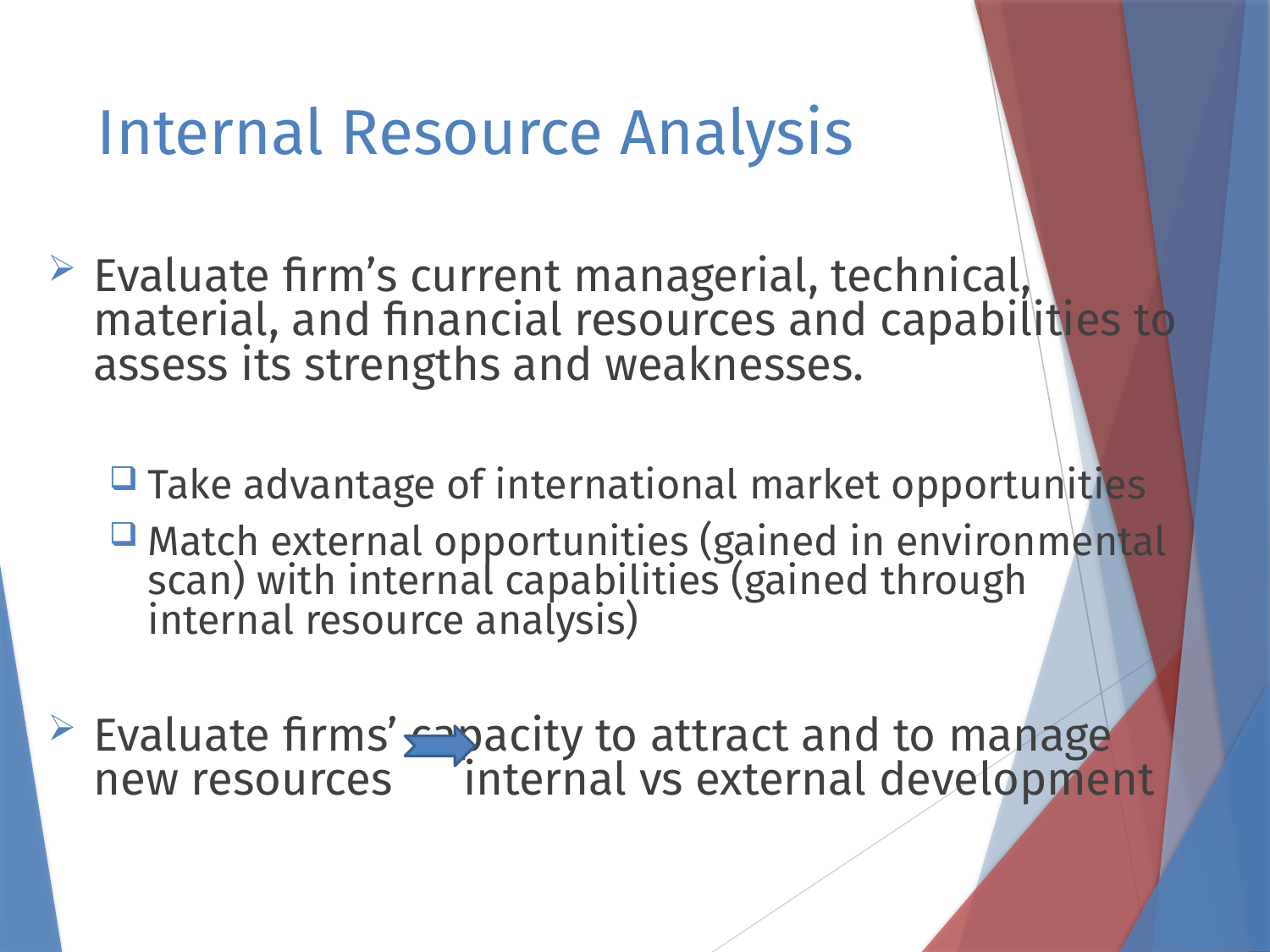

# Internal Resource Analysis
Evaluate firm’s current managerial, technical, material, and financial resources and capabilities to assess its strengths and weaknesses.

Take advantage of international market opportunities
Match external opportunities (gained in environmental scan) with internal capabilities (gained through internal resource analysis)

Evaluate firms’ capacity to attract and to manage new resources		internal vs external development